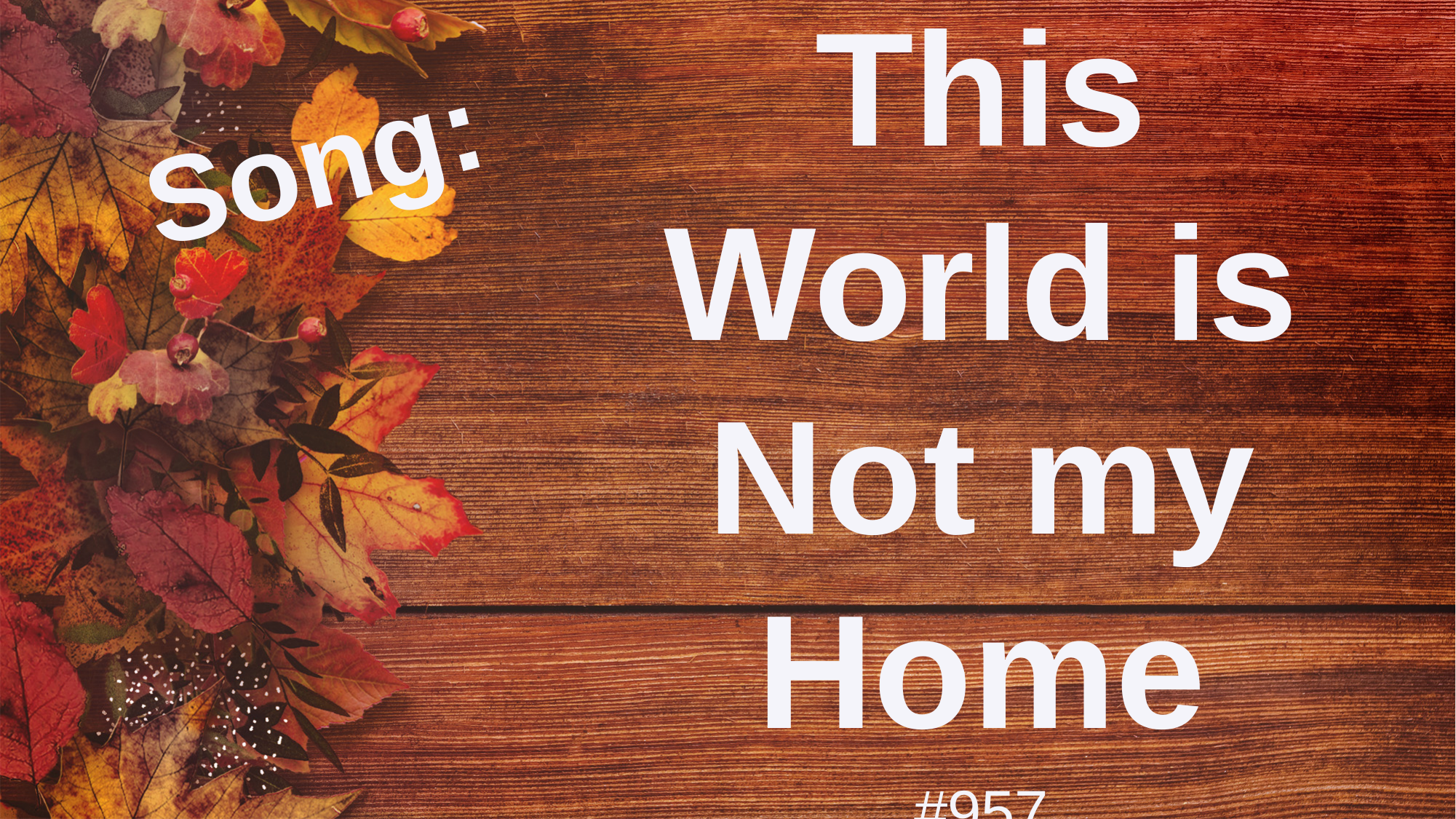

This World is Not my Home
#957
# Song: